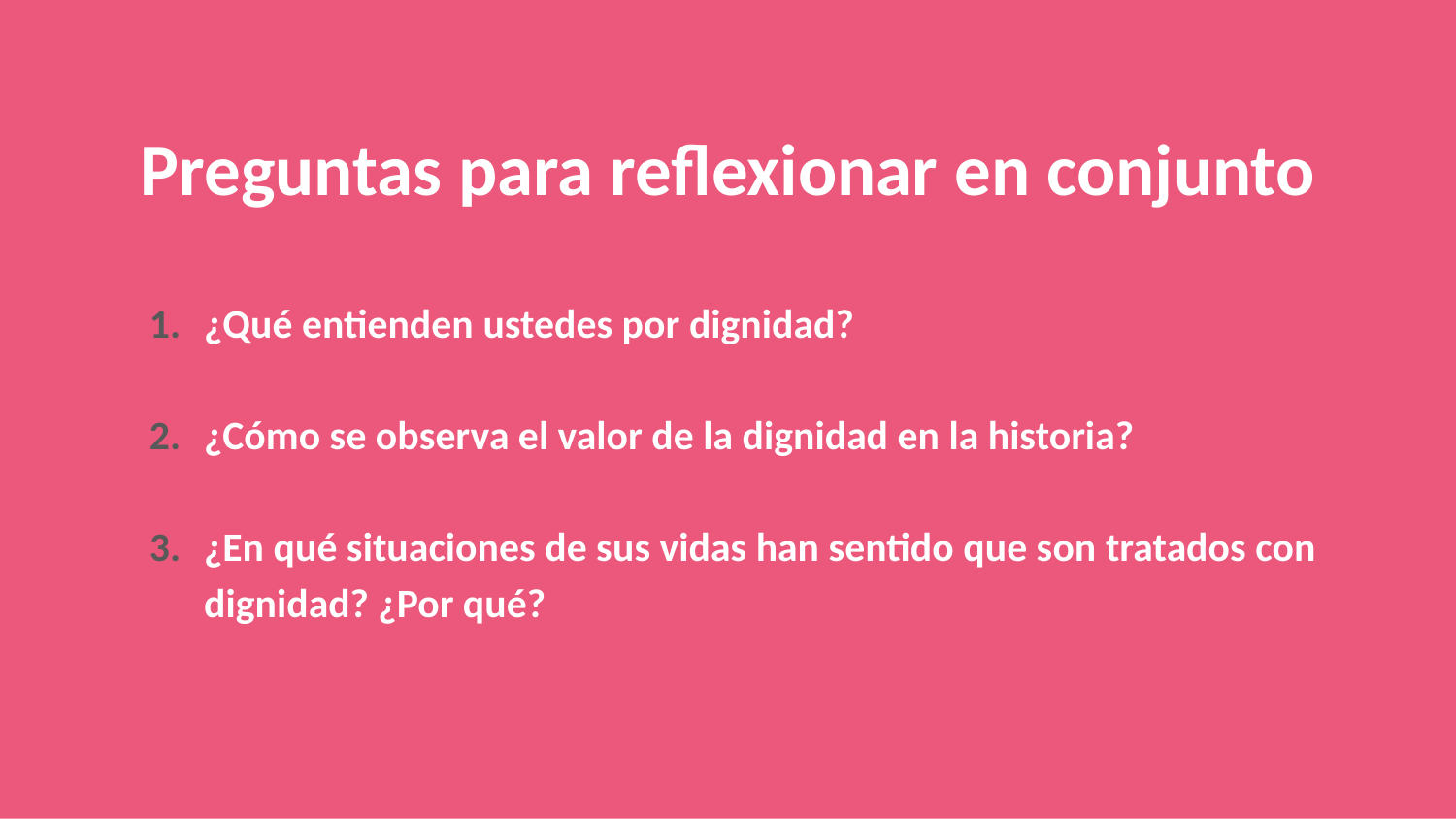

# Preguntas para reflexionar en conjunto
¿Qué entienden ustedes por dignidad?

¿Cómo se observa el valor de la dignidad en la historia?

¿En qué situaciones de sus vidas han sentido que son tratados con dignidad? ¿Por qué?